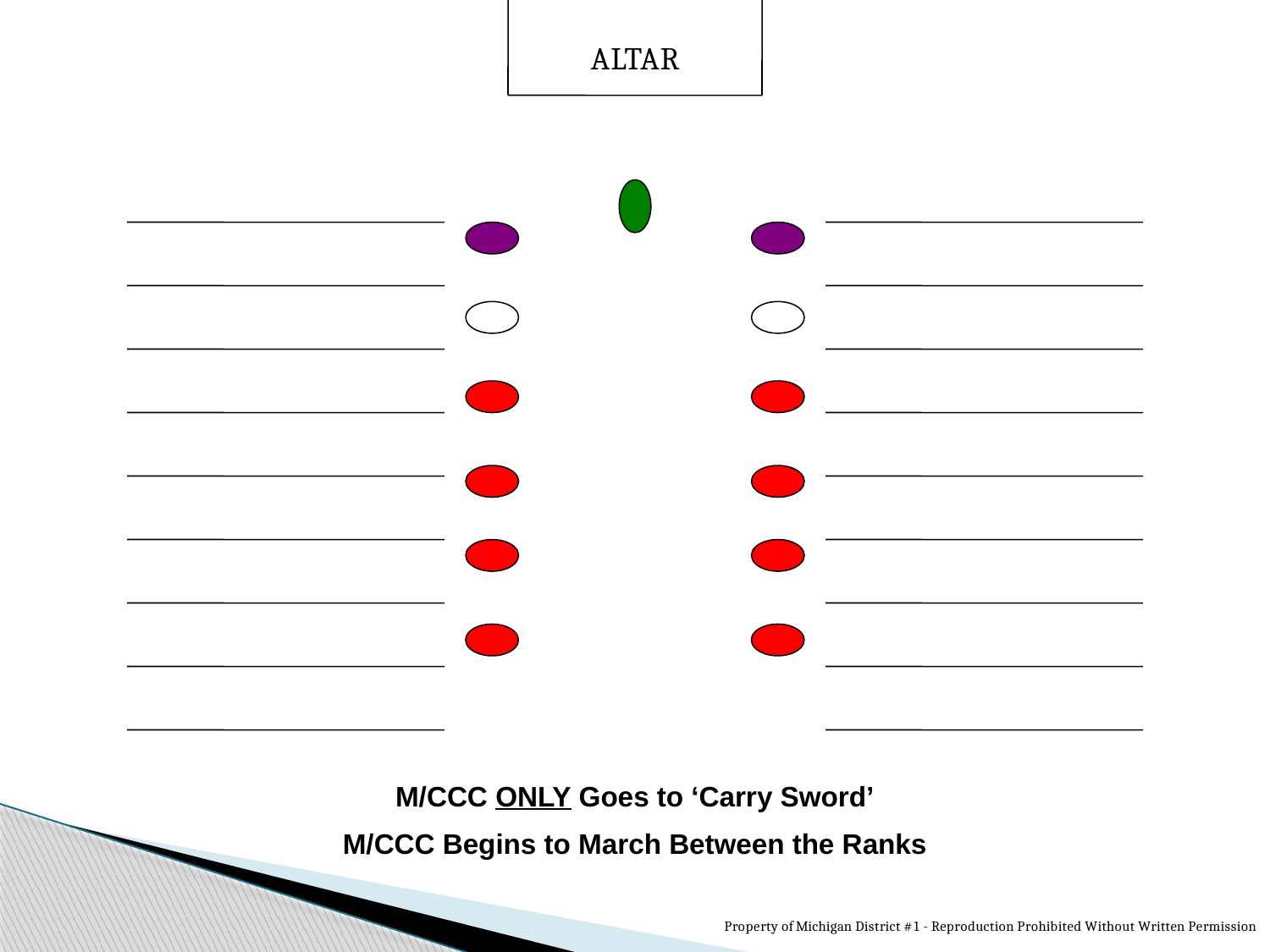

ALTAR

M/CCC ONLY Goes to ‘Carry Sword’
M/CCC Begins to March Between the Ranks
Property of Michigan District #1 - Reproduction Prohibited Without Written Permission